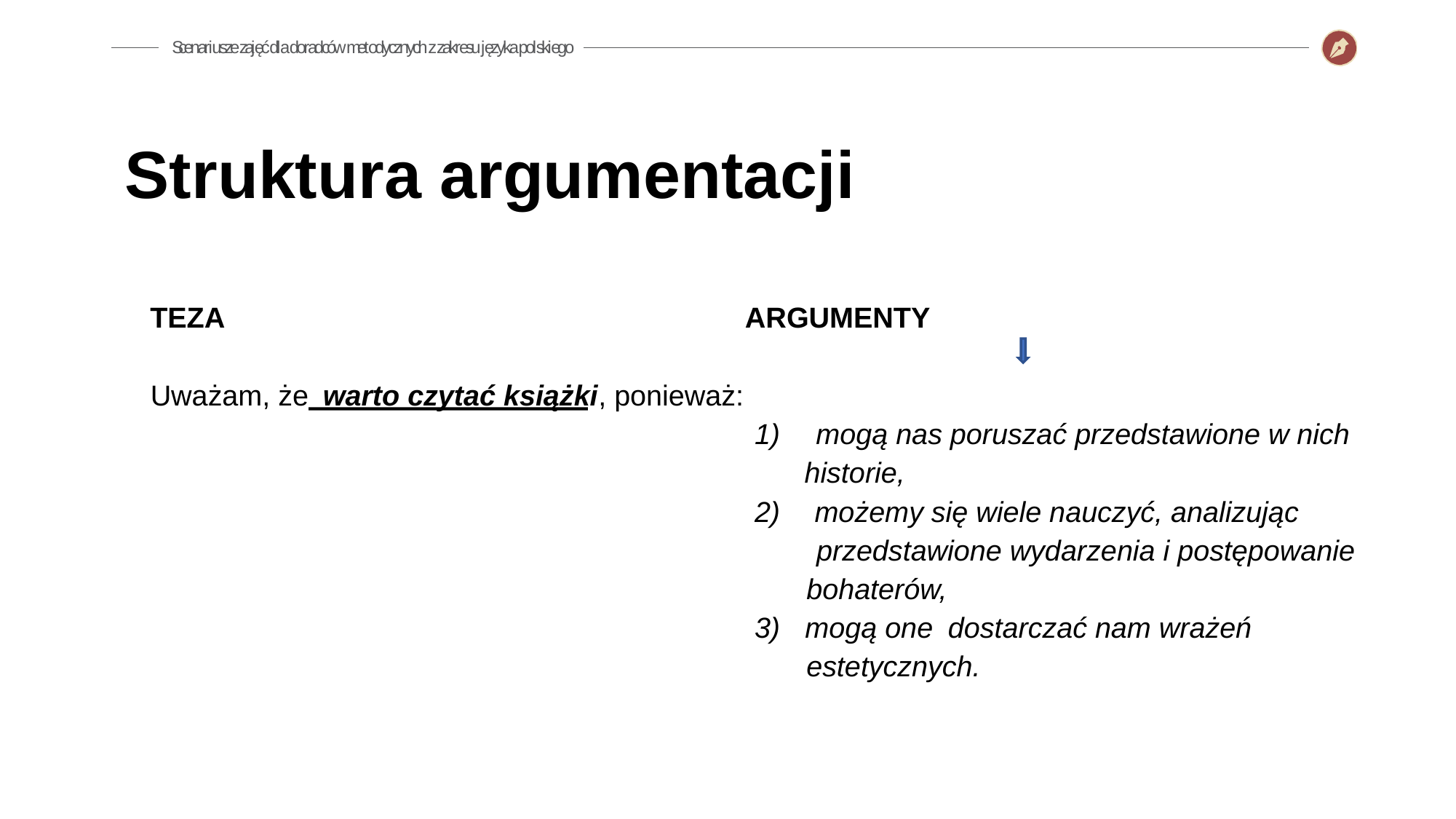

Struktura argumentacji

TEZA

ARGUMENTY

warto czytać książki
Uważam, że
, ponieważ:

1)

mogą nas poruszać przedstawione w nich
historie,

2)

możemy się wiele nauczyć, analizując
przedstawione wydarzenia i postępowanie
bohaterów,

3)

mogą one
dostarczać nam wrażeń
estetycznych.